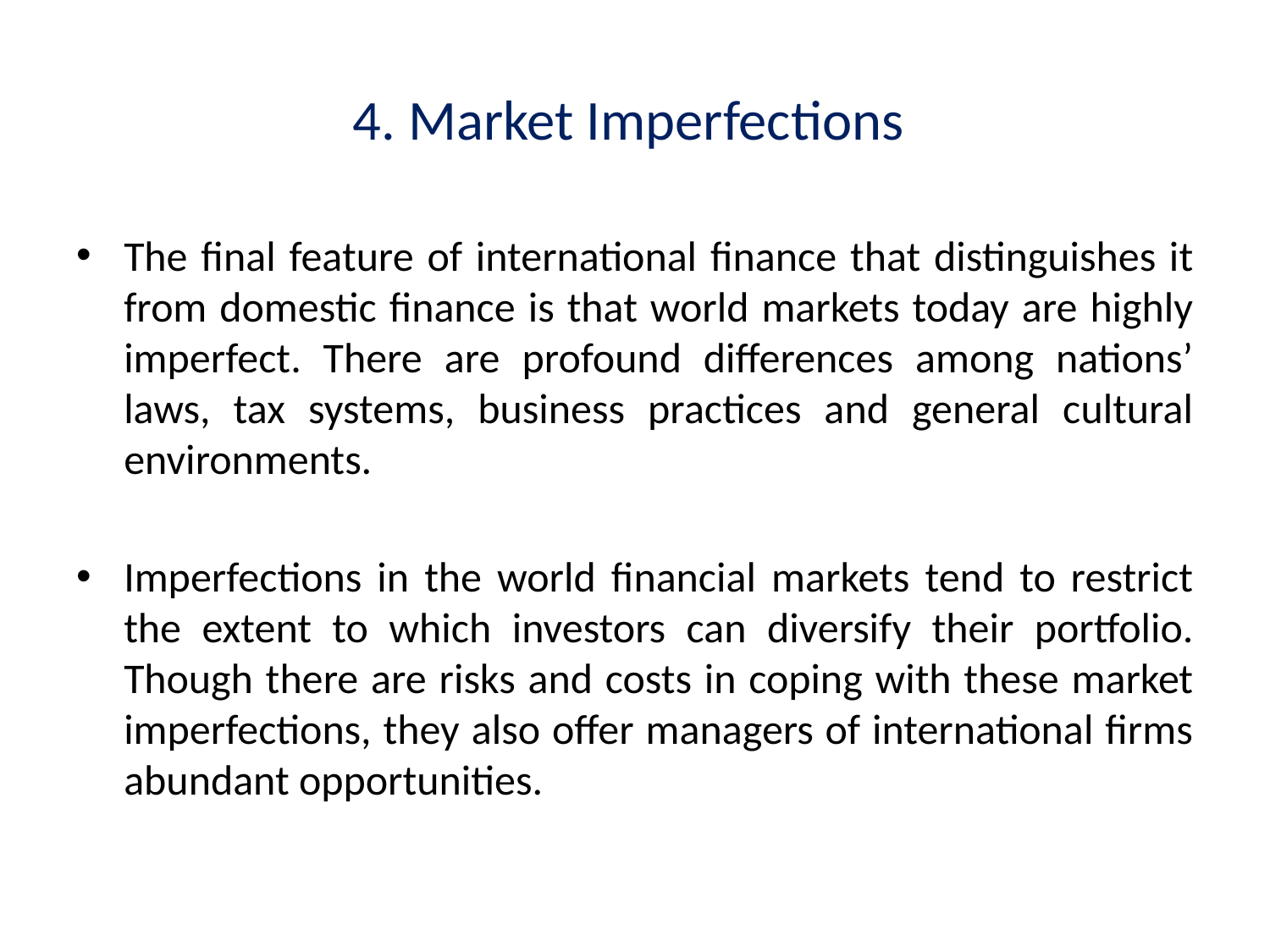

# 4. Market Imperfections
The final feature of international finance that distinguishes it from domestic finance is that world markets today are highly imperfect. There are profound differences among nations’ laws, tax systems, business practices and general cultural environments.

Imperfections in the world financial markets tend to restrict the extent to which investors can diversify their portfolio. Though there are risks and costs in coping with these market imperfections, they also offer managers of international firms abundant opportunities.